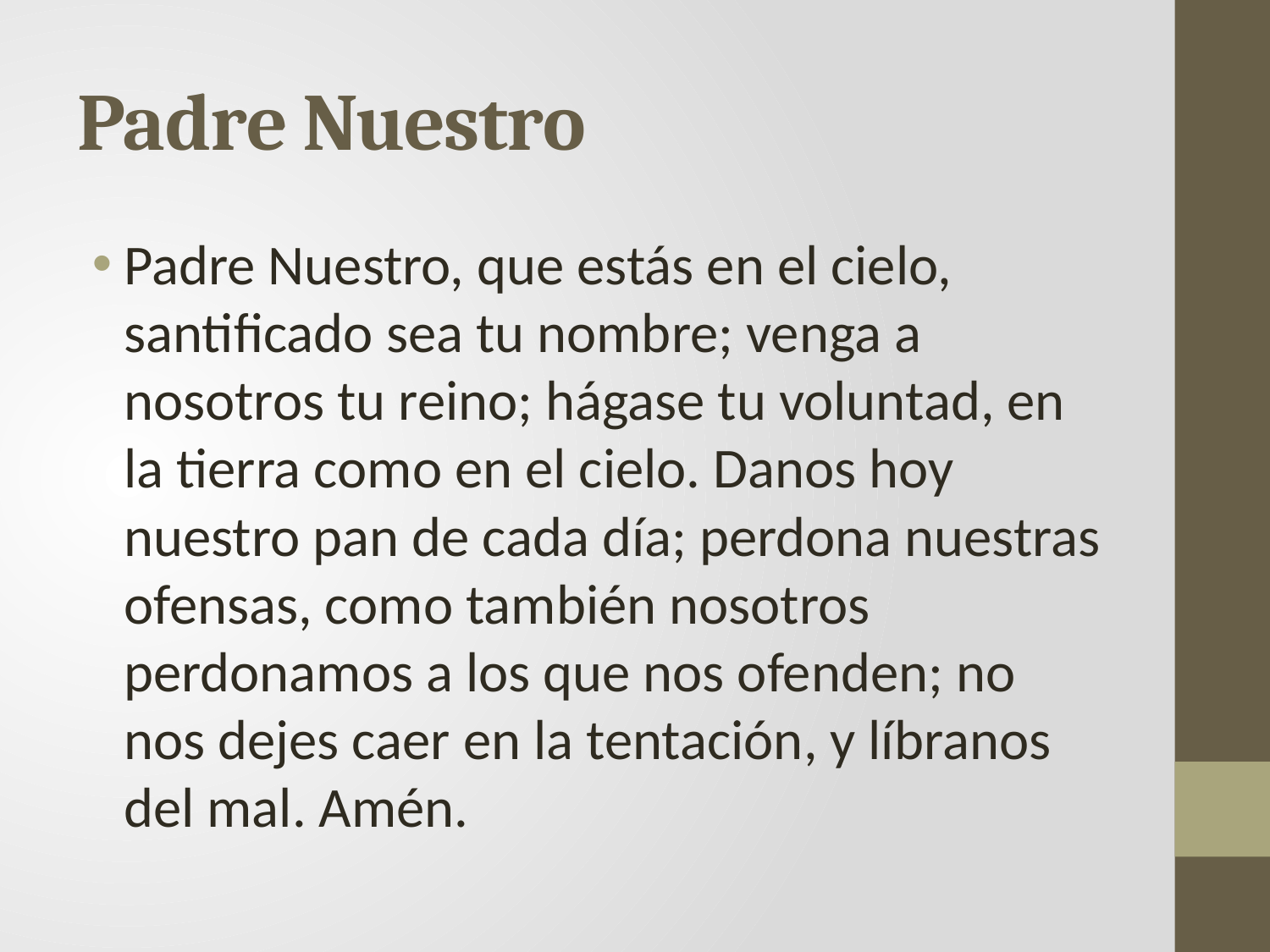

# Padre Nuestro
Padre Nuestro, que estás en el cielo, santificado sea tu nombre; venga a nosotros tu reino; hágase tu voluntad, en la tierra como en el cielo. Danos hoy nuestro pan de cada día; perdona nuestras ofensas, como también nosotros perdonamos a los que nos ofenden; no nos dejes caer en la tentación, y líbranos del mal. Amén.